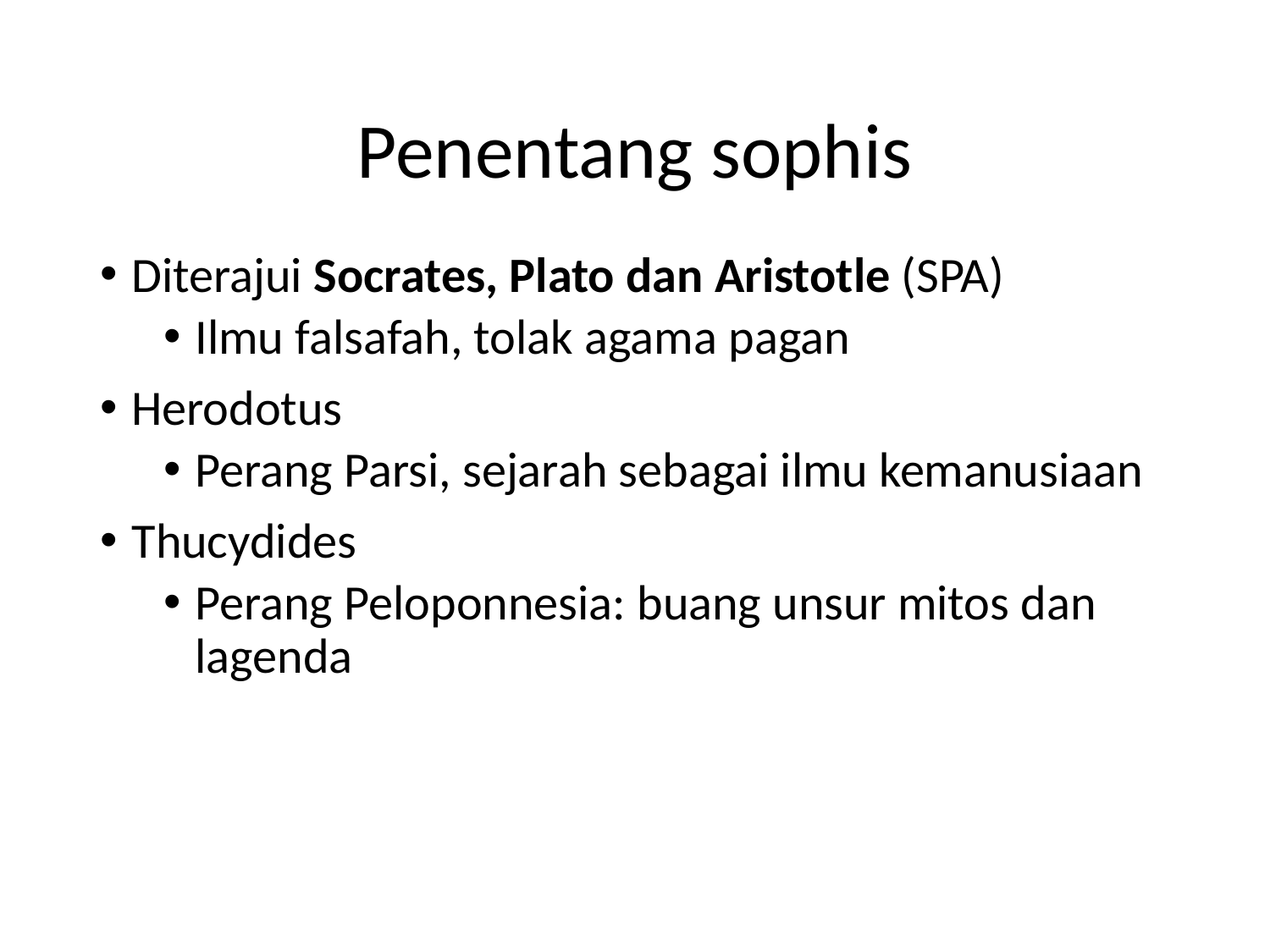

# Penentang sophis
Diterajui Socrates, Plato dan Aristotle (SPA)
Ilmu falsafah, tolak agama pagan
Herodotus
Perang Parsi, sejarah sebagai ilmu kemanusiaan
Thucydides
Perang Peloponnesia: buang unsur mitos dan lagenda
15